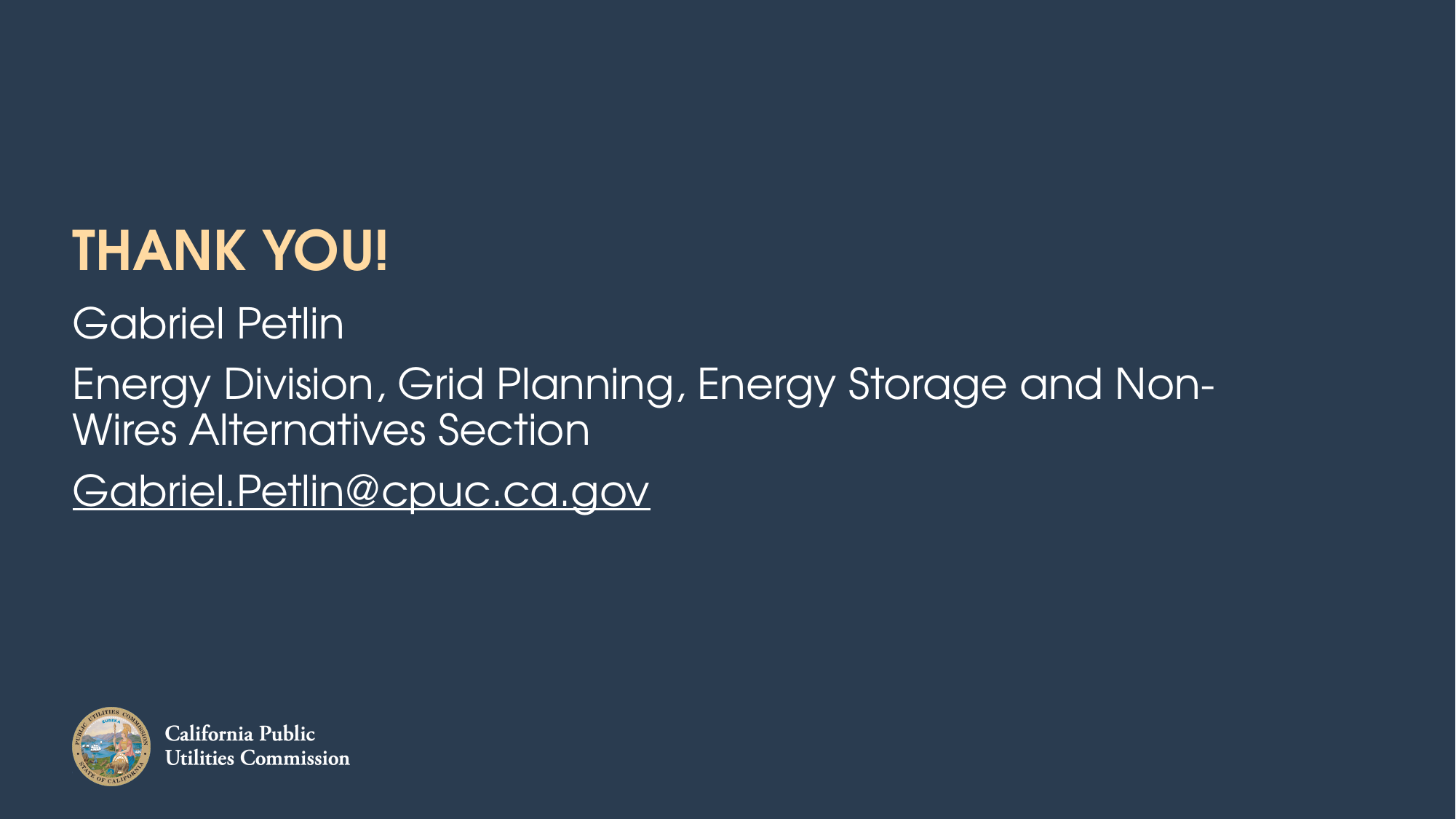

# THANK YOU!
Gabriel Petlin
Energy Division, Grid Planning, Energy Storage and Non-Wires Alternatives Section
Gabriel.Petlin@cpuc.ca.gov